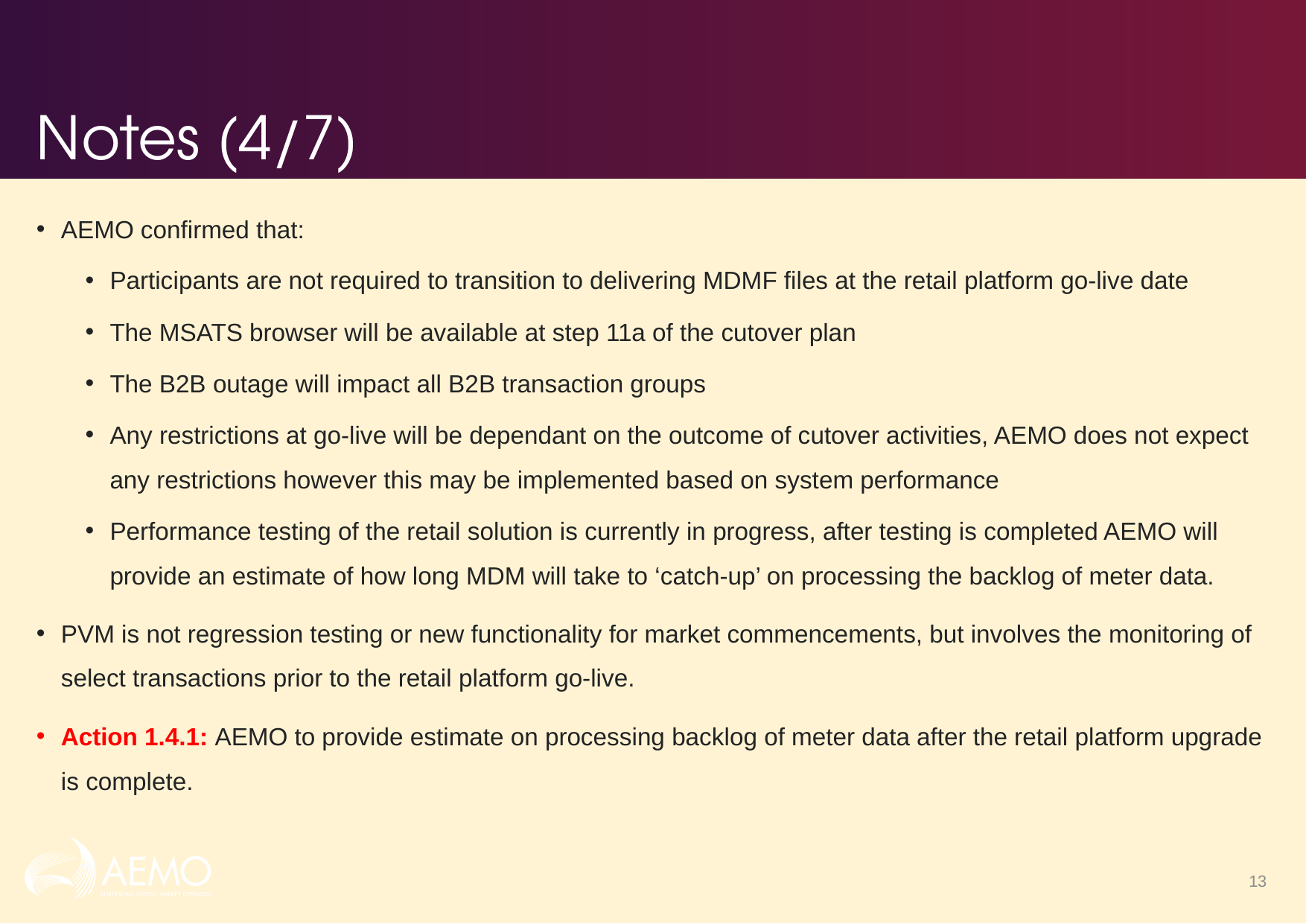

# Notes (4/7)
AEMO confirmed that:
Participants are not required to transition to delivering MDMF files at the retail platform go-live date
The MSATS browser will be available at step 11a of the cutover plan
The B2B outage will impact all B2B transaction groups
Any restrictions at go-live will be dependant on the outcome of cutover activities, AEMO does not expect any restrictions however this may be implemented based on system performance
Performance testing of the retail solution is currently in progress, after testing is completed AEMO will provide an estimate of how long MDM will take to ‘catch-up’ on processing the backlog of meter data.
PVM is not regression testing or new functionality for market commencements, but involves the monitoring of select transactions prior to the retail platform go-live.
Action 1.4.1: AEMO to provide estimate on processing backlog of meter data after the retail platform upgrade is complete.

13